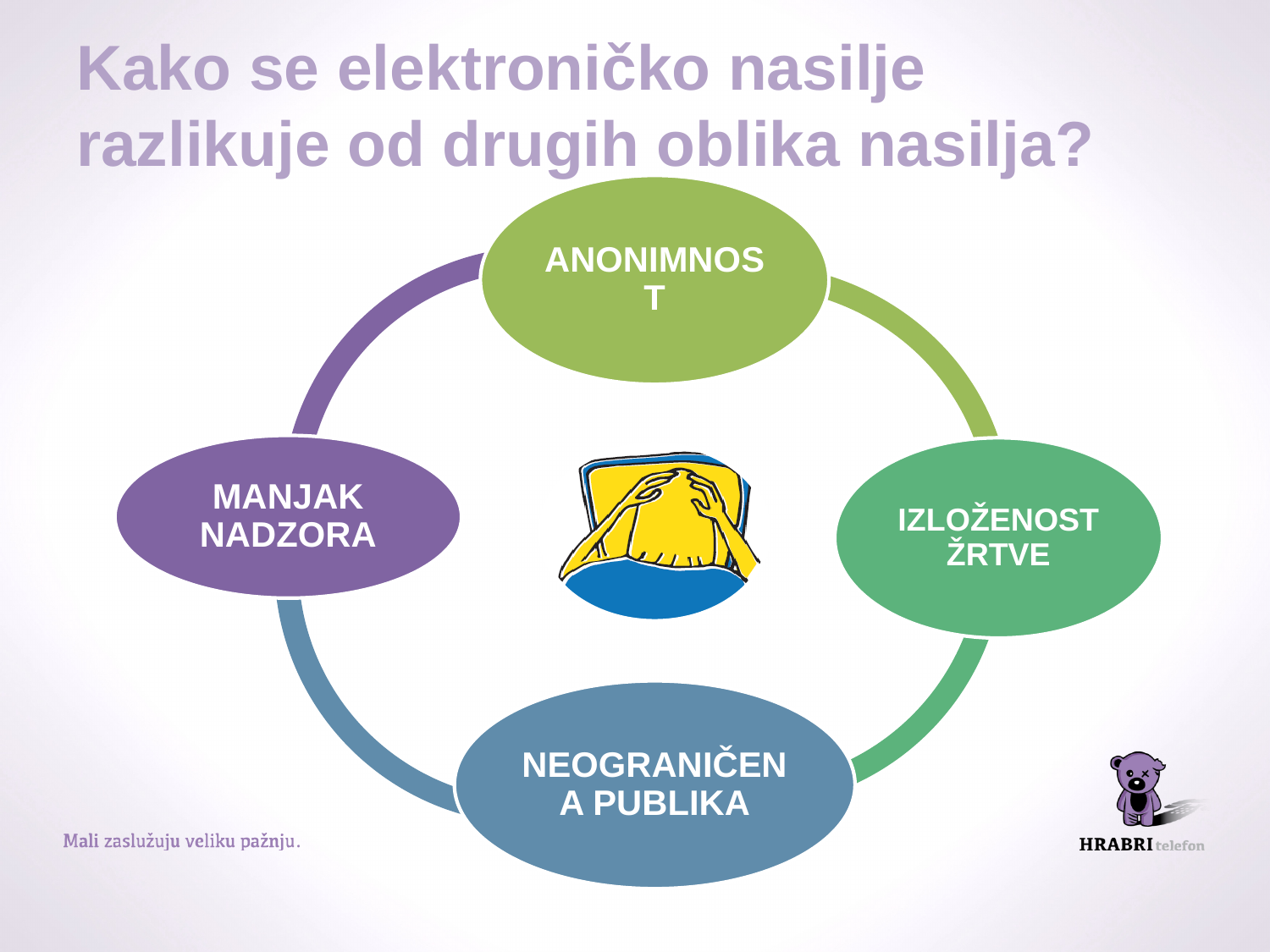

# Kako se elektroničko nasilje razlikuje od drugih oblika nasilja?

ANONIMNOST
IZLOŽENOST ŽRTVE
NEOGRANIČENA PUBLIKA
MANJAK NADZORA